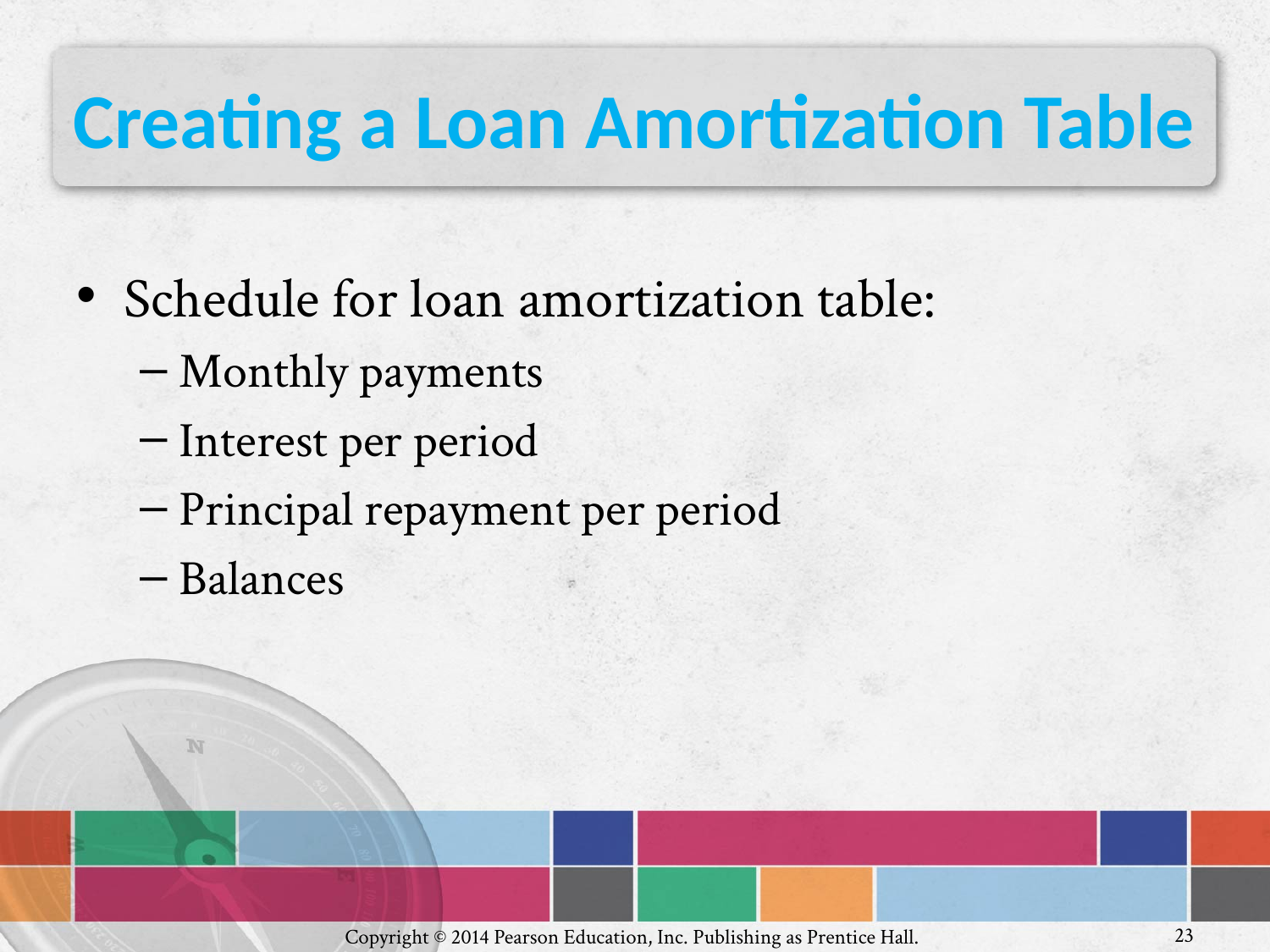

# Creating a Loan Amortization Table
Schedule for loan amortization table:
Monthly payments
Interest per period
Principal repayment per period
Balances

Copyright © 2014 Pearson Education, Inc. Publishing as Prentice Hall.

23